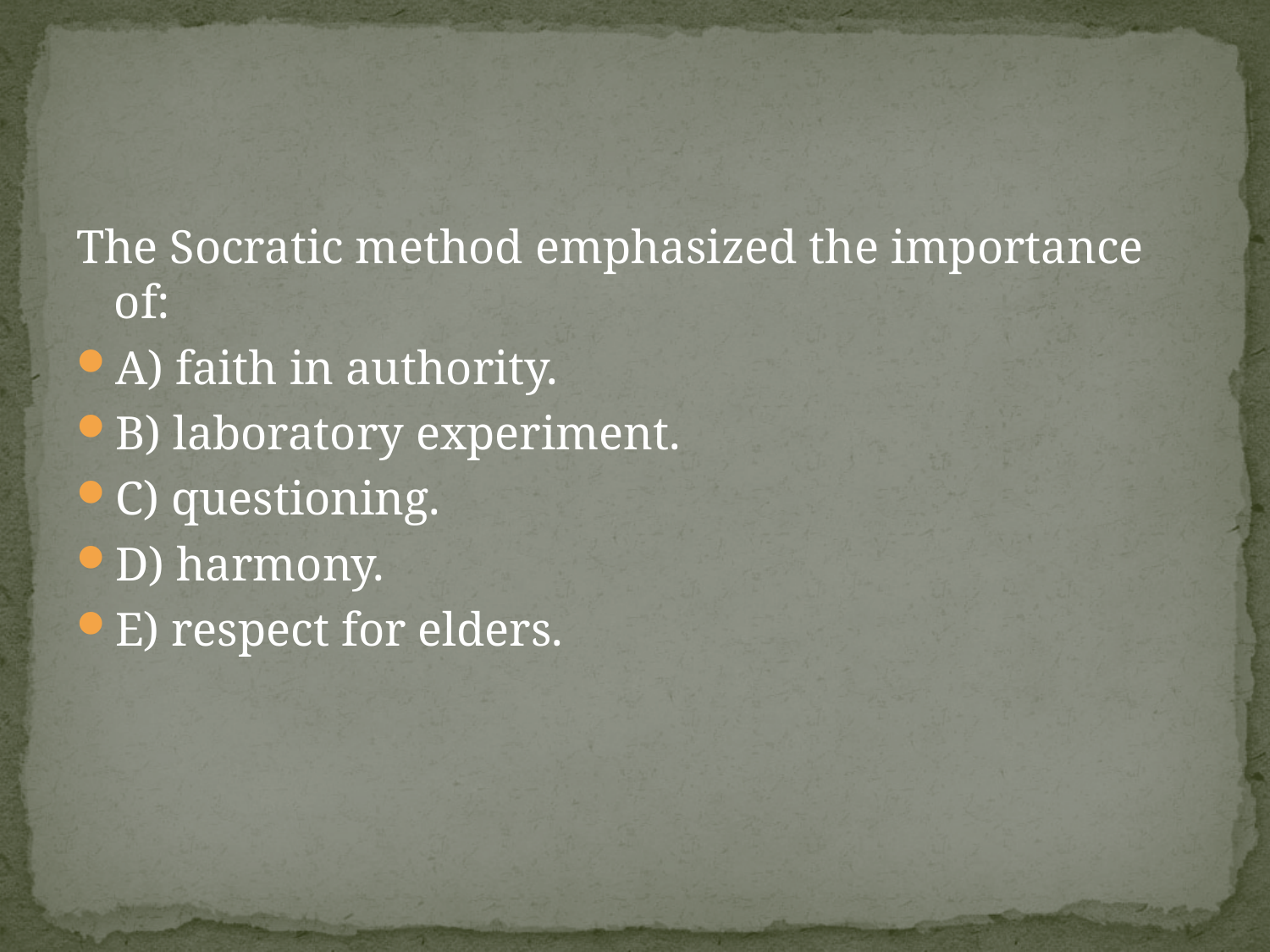

#
The Socratic method emphasized the importance of:
A) faith in authority.
B) laboratory experiment.
C) questioning.
D) harmony.
E) respect for elders.